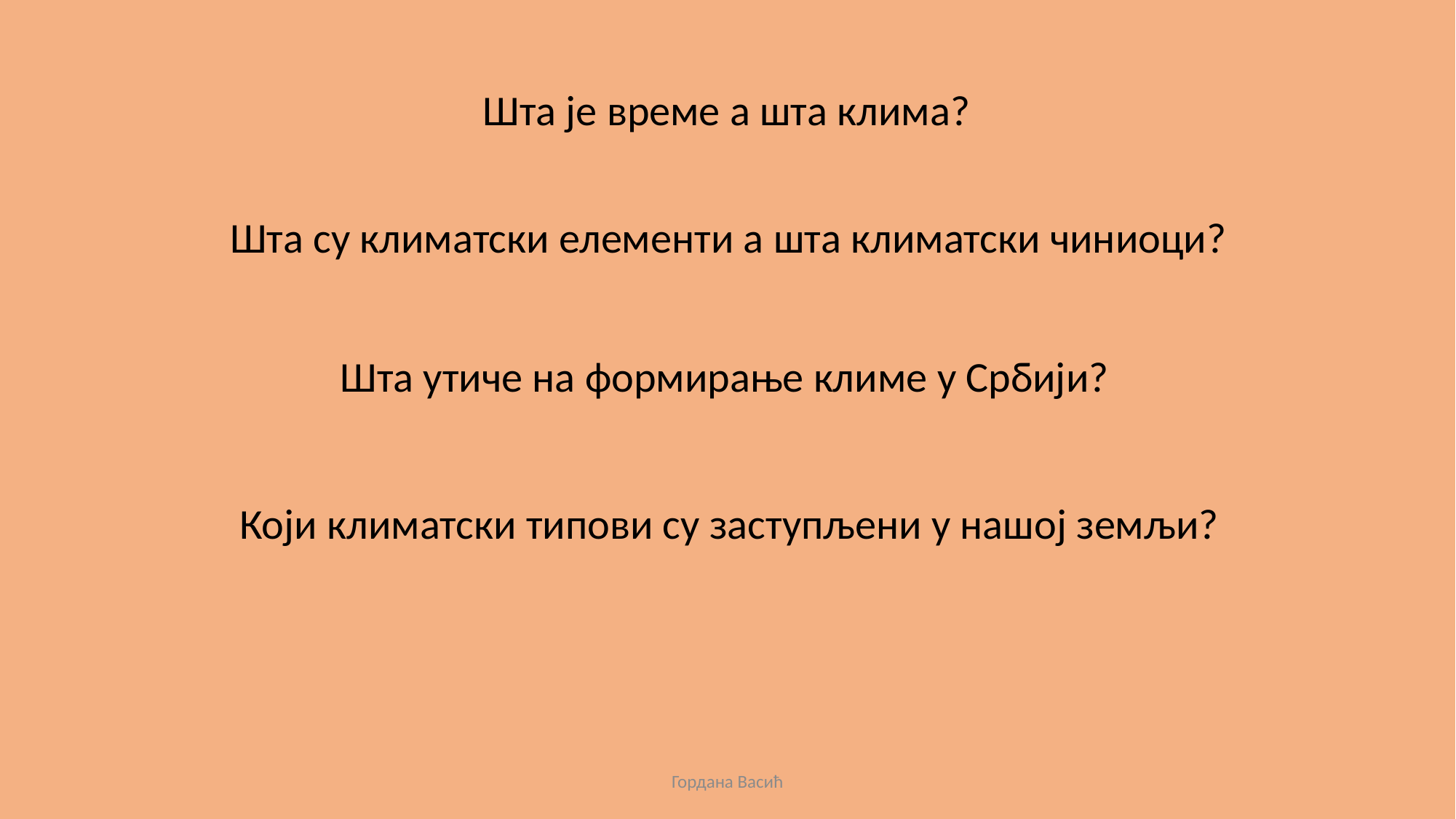

Шта је време а шта клима?
Шта су климатски елементи а шта климатски чиниоци?
Шта утиче на формирање климе у Србији?
Који климатски типови су заступљени у нашој земљи?
Гордана Васић